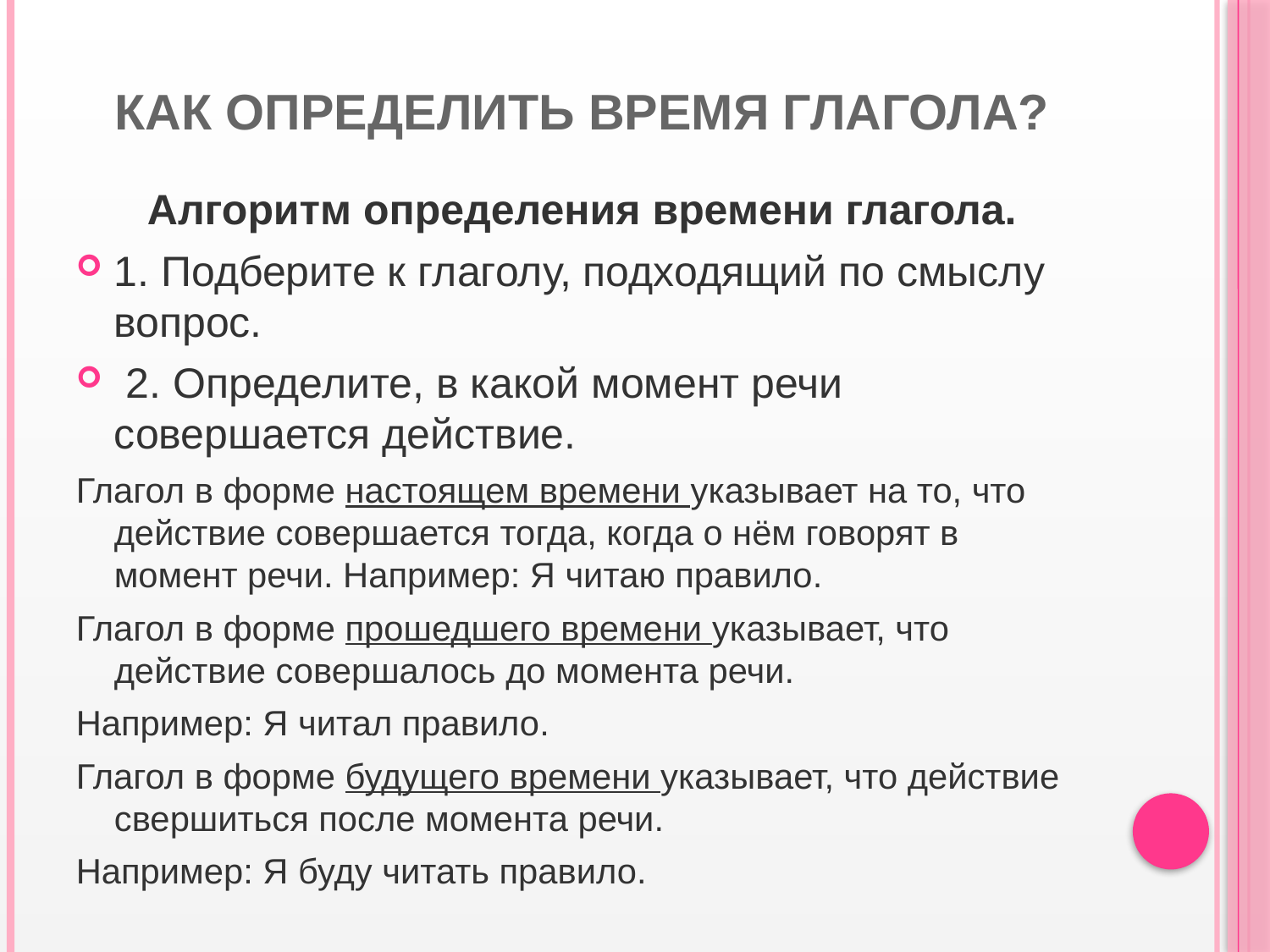

# Как определить время глагола?
Алгоритм определения времени глагола.
1. Подберите к глаголу, подходящий по смыслу вопрос.
 2. Определите, в какой момент речи совершается действие.
Глагол в форме настоящем времени указывает на то, что действие совершается тогда, когда о нём говорят в момент речи. Например: Я читаю правило.
Глагол в форме прошедшего времени указывает, что действие совершалось до момента речи.
Например: Я читал правило.
Глагол в форме будущего времени указывает, что действие свершиться после момента речи.
Например: Я буду читать правило.